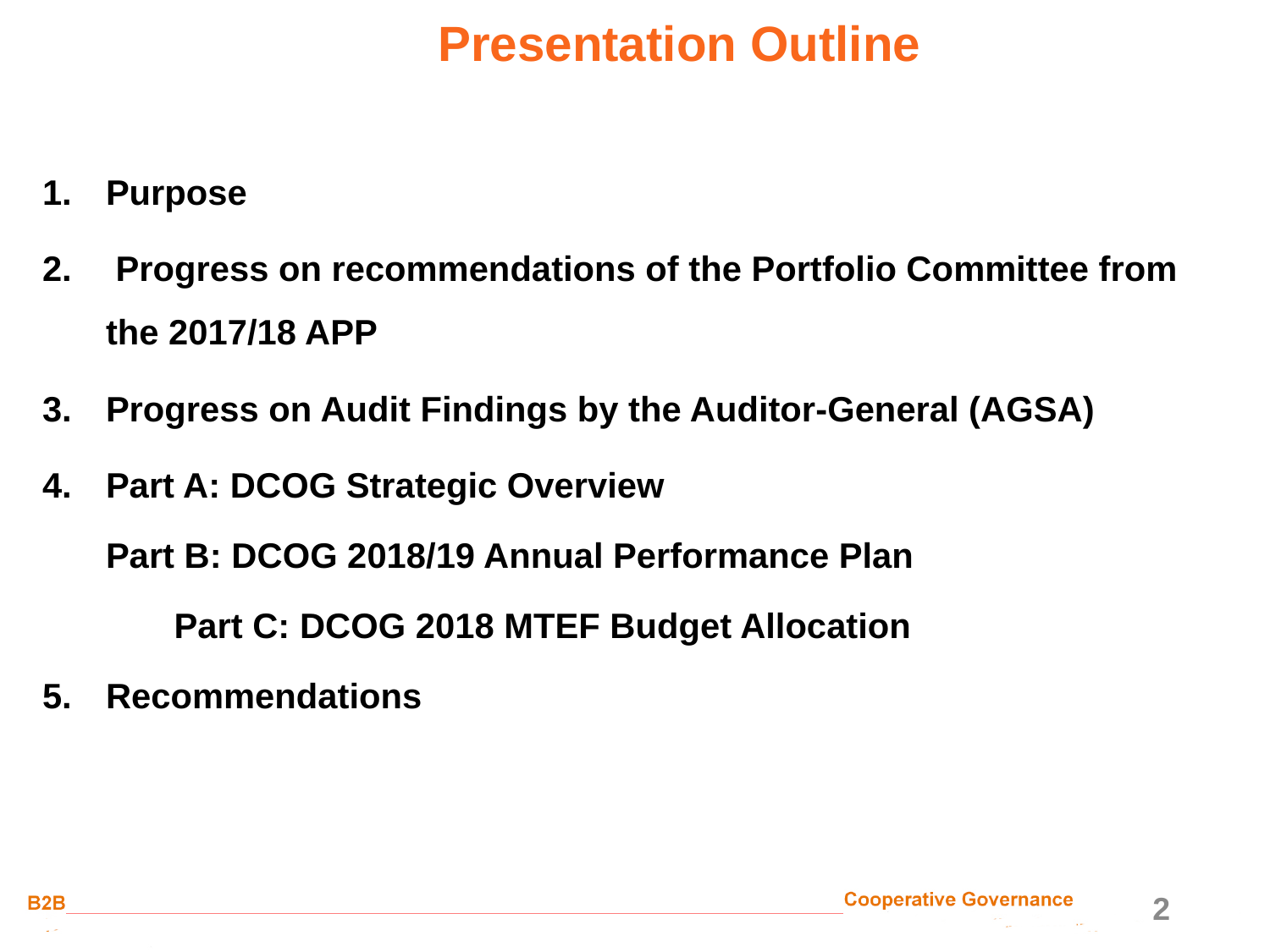

Presentation Outline

Purpose
 Progress on recommendations of the Portfolio Committee from the 2017/18 APP
Progress on Audit Findings by the Auditor-General (AGSA)
Part A: DCOG Strategic Overview
Part B: DCOG 2018/19 Annual Performance Plan
       Part C: DCOG 2018 MTEF Budget Allocation
Recommendations

2